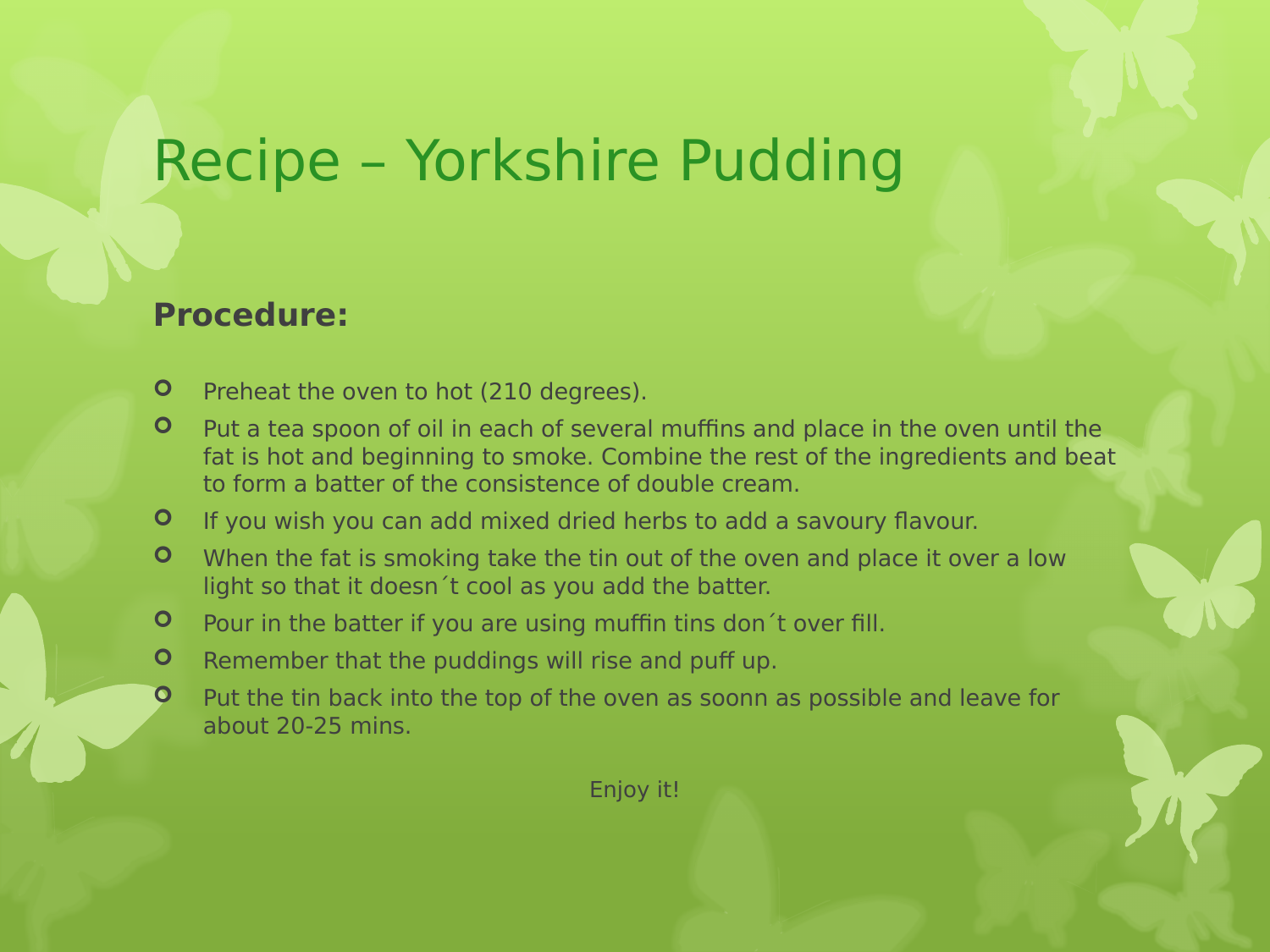

# Recipe – Yorkshire Pudding

Procedure:

Preheat the oven to hot (210 degrees).
Put a tea spoon of oil in each of several muffins and place in the oven until the fat is hot and beginning to smoke. Combine the rest of the ingredients and beat to form a batter of the consistence of double cream.
If you wish you can add mixed dried herbs to add a savoury flavour.
When the fat is smoking take the tin out of the oven and place it over a low light so that it doesn´t cool as you add the batter.
Pour in the batter if you are using muffin tins don´t over fill.
Remember that the puddings will rise and puff up.
Put the tin back into the top of the oven as soonn as possible and leave for about 20-25 mins.

Enjoy it!